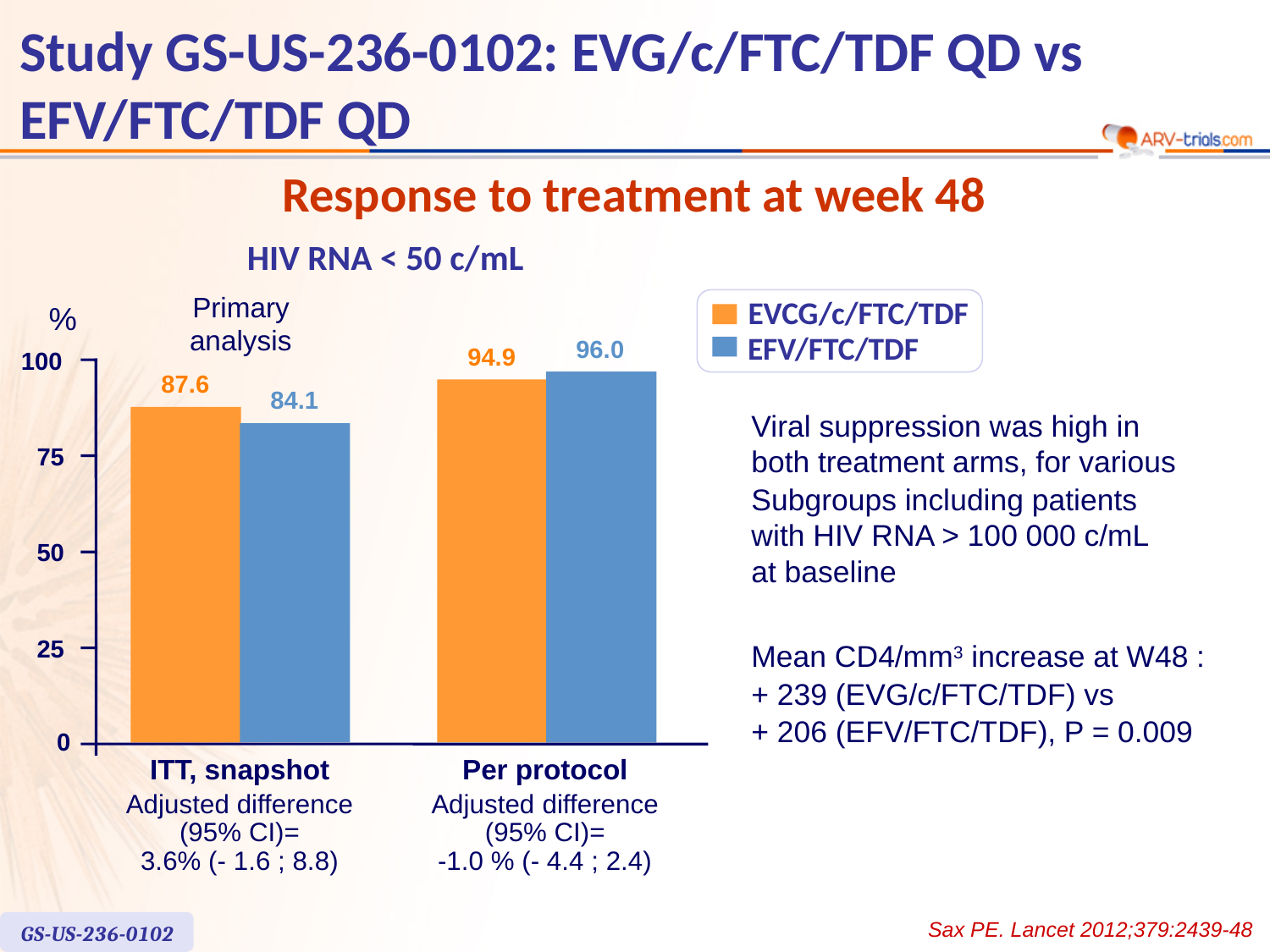

# Study GS-US-236-0102: EVG/c/FTC/TDF QD vs EFV/FTC/TDF QD
Response to treatment at week 48
HIV RNA < 50 c/mL
Primary
analysis
EVCG/c/FTC/TDF

%

96.0
EFV/FTC/TDF
94.9

100
87.6

84.1

75

50

25

0

ITT, snapshot
Per protocol
Adjusted difference
(95% CI)=
3.6% (- 1.6 ; 8.8)
Adjusted difference
(95% CI)=
-1.0 % (- 4.4 ; 2.4)
Viral suppression was high in
both treatment arms, for various
Subgroups including patients
with HIV RNA > 100 000 c/mL
at baseline
Mean CD4/mm3 increase at W48 :
+ 239 (EVG/c/FTC/TDF) vs
+ 206 (EFV/FTC/TDF), P = 0.009
Sax PE. Lancet 2012;379:2439-48

GS-US-236-0102